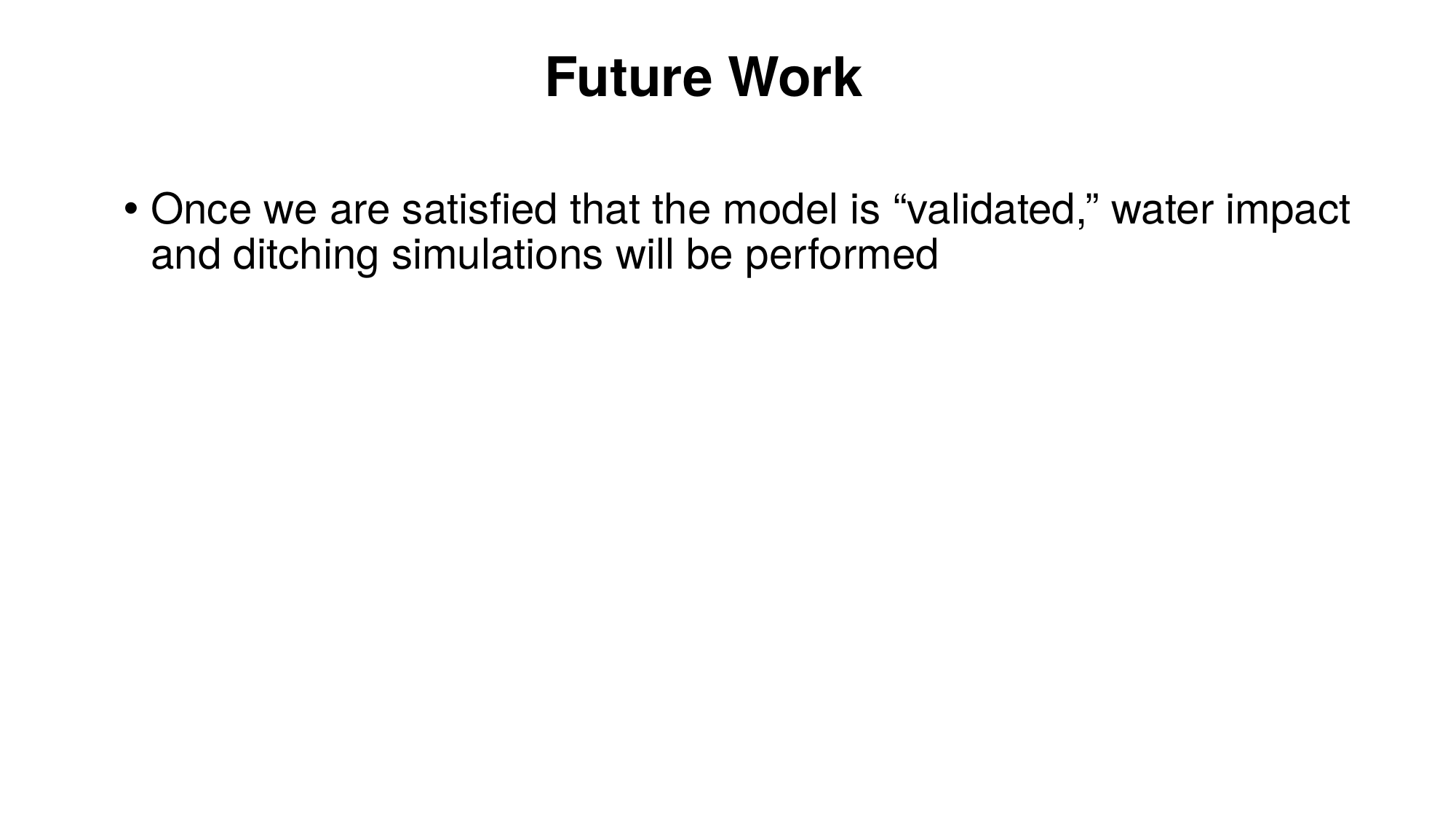

# Future Work
Once we are satisfied that the model is “validated,” water impact and ditching simulations will be performed